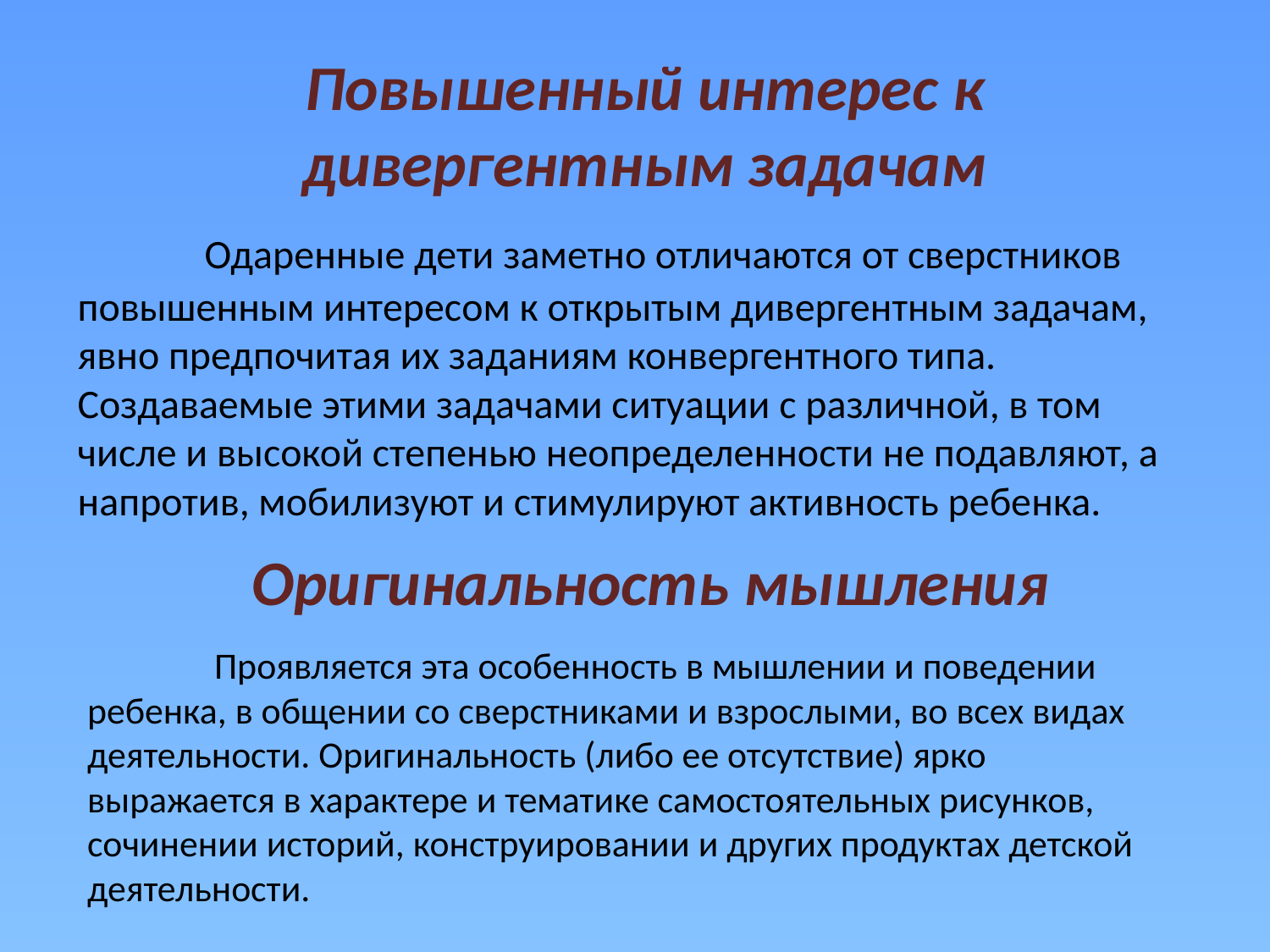

# Повышенный интерес к дивергентным задачам
	Одаренные дети заметно отличаются от сверстников повышенным интересом к открытым дивергентным задачам, явно предпочитая их заданиям конвергентного типа. Создаваемые этими задачами ситуации с различной, в том числе и высокой степенью неопределенности не подавляют, а напротив, мобилизуют и стимулируют активность ребенка.
Оригинальность мышления
	Проявляется эта особенность в мышлении и поведении ребенка, в общении со сверстниками и взрослыми, во всех видах деятельности. Оригинальность (либо ее отсутствие) ярко выражается в характере и тематике самостоятельных рисунков, сочинении историй, конструировании и других продуктах детской деятельности.